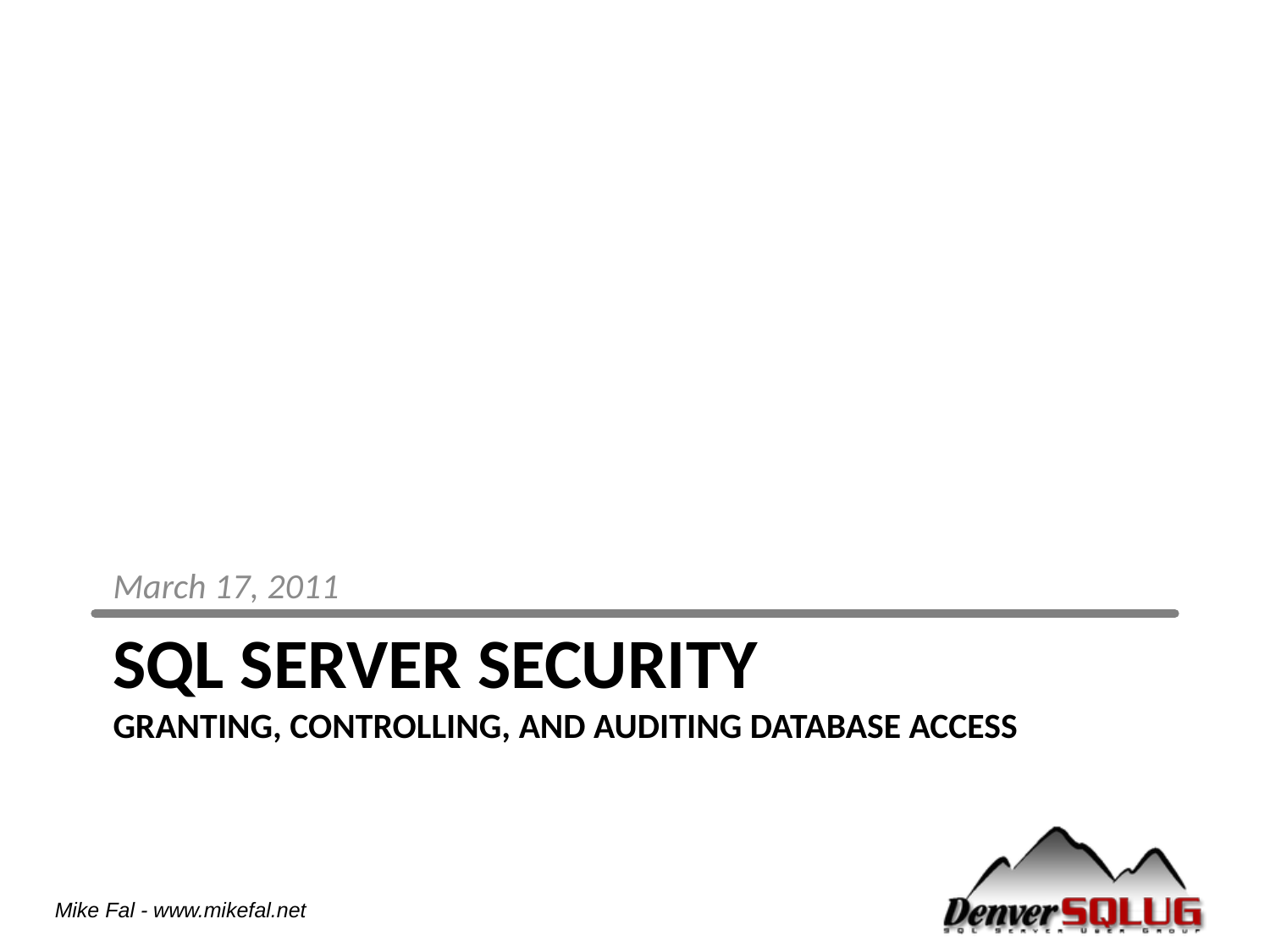

March 17, 2011
# SQL Server Security Granting, Controlling, and Auditing DATABASE ACCESS